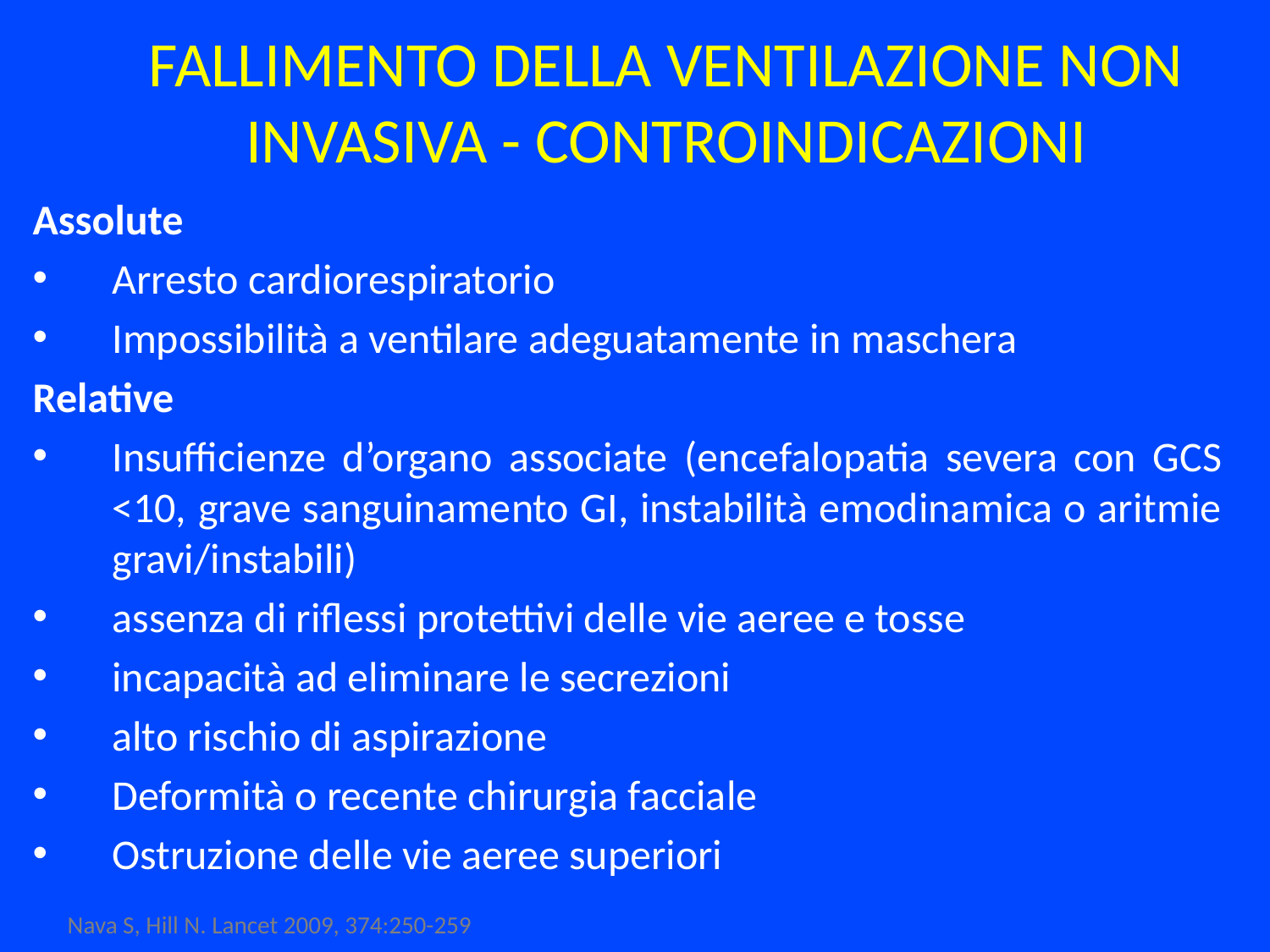

FALLIMENTO DELLA VENTILAZIONE NON INVASIVA - CONTROINDICAZIONI
Assolute
Arresto cardiorespiratorio
Impossibilità a ventilare adeguatamente in maschera
Relative
Insufficienze d’organo associate (encefalopatia severa con GCS <10, grave sanguinamento GI, instabilità emodinamica o aritmie gravi/instabili)
assenza di riflessi protettivi delle vie aeree e tosse
incapacità ad eliminare le secrezioni
alto rischio di aspirazione
Deformità o recente chirurgia facciale
Ostruzione delle vie aeree superiori
Nava S, Hill N. Lancet 2009, 374:250-259